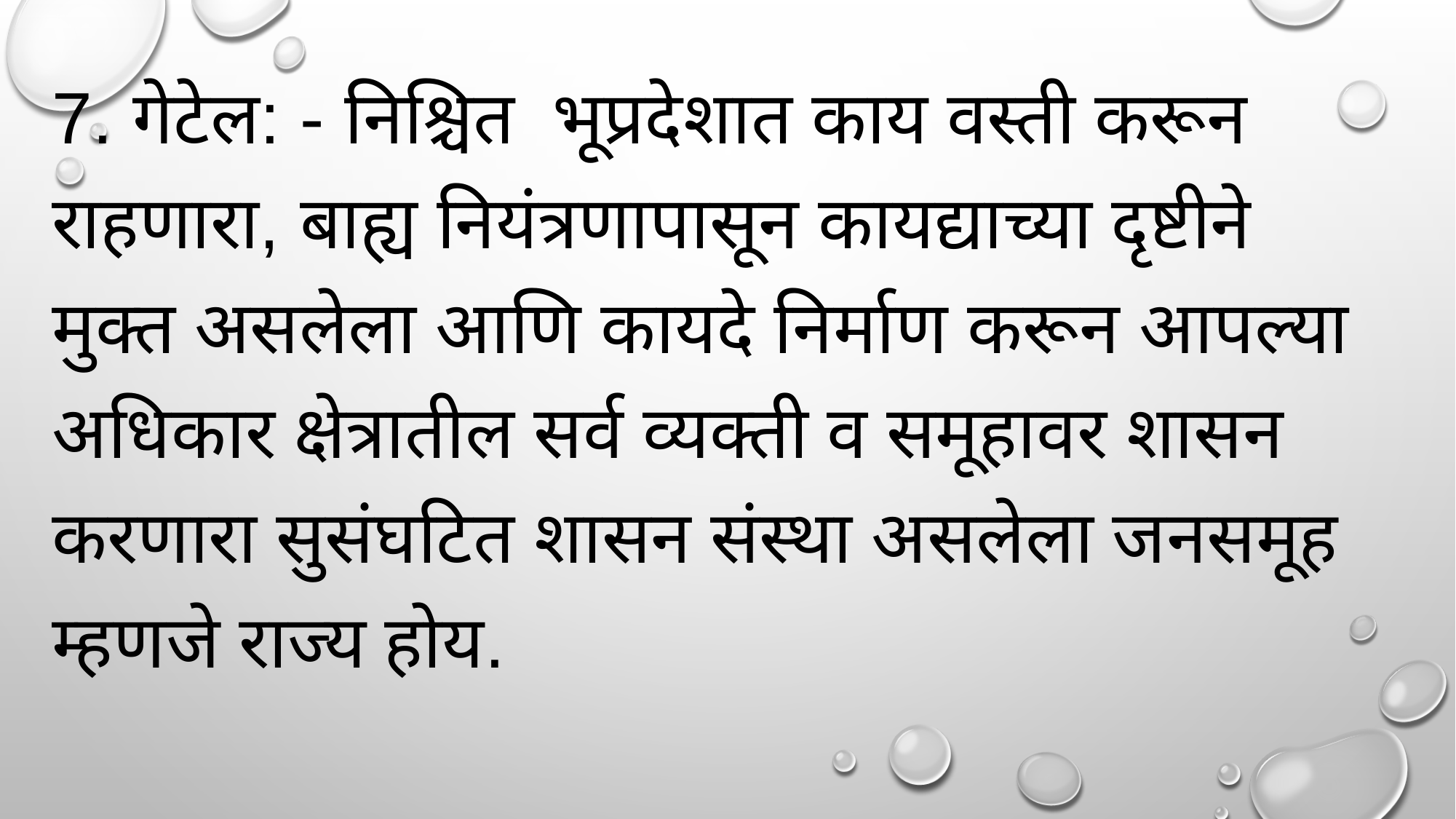

7. गेटेल: - निश्चित  भूप्रदेशात काय वस्ती करून राहणारा, बाह्य नियंत्रणापासून कायद्याच्या दृष्टीने मुक्त असलेला आणि कायदे निर्माण करून आपल्या अधिकार क्षेत्रातील सर्व व्यक्ती व समूहावर शासन करणारा सुसंघटित शासन संस्था असलेला जनसमूह म्हणजे राज्य होय.